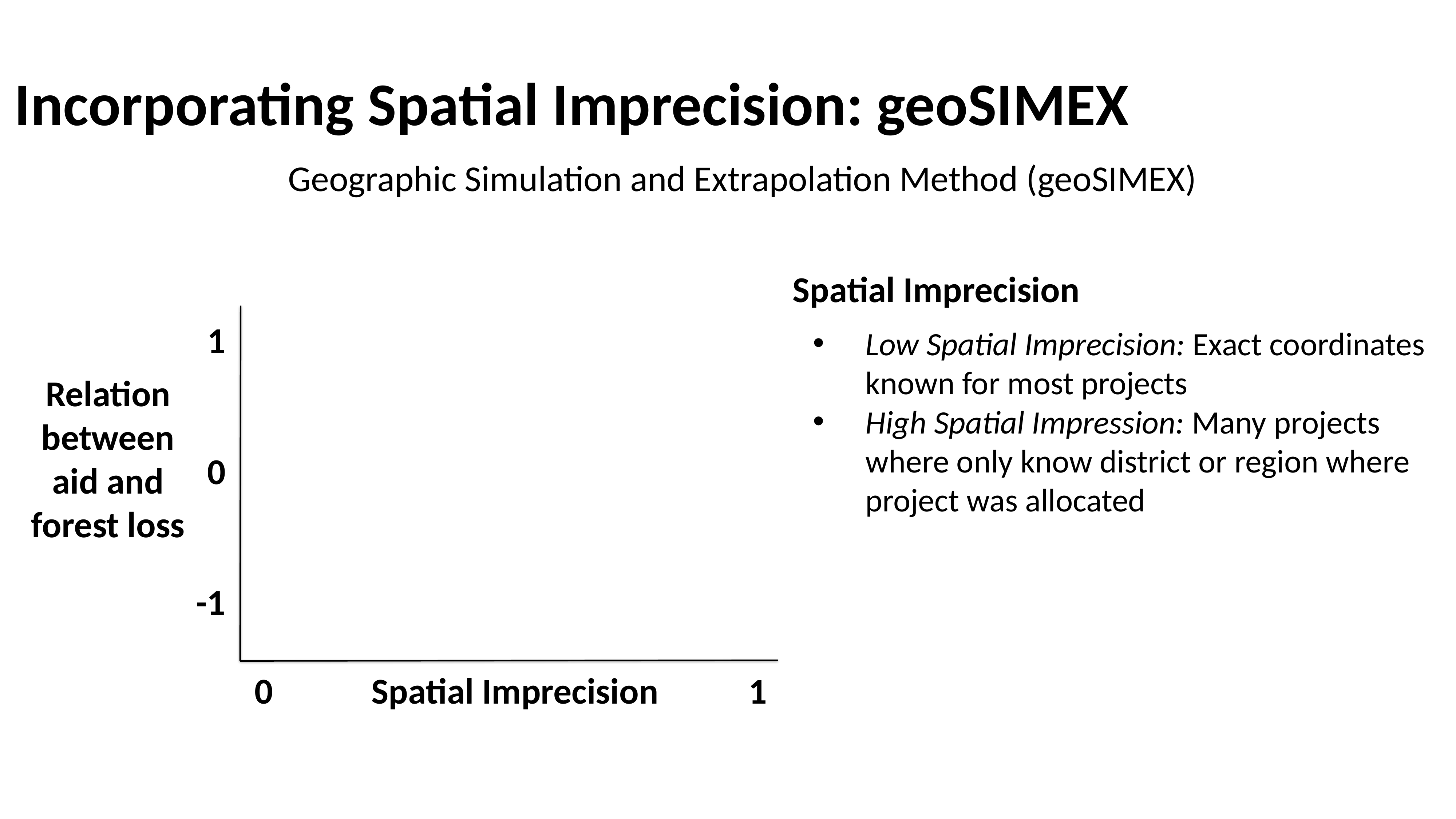

# Incorporating Spatial Imprecision: geoSIMEX
Geographic Simulation and Extrapolation Method (geoSIMEX)
Spatial Imprecision
Low Spatial Imprecision: Exact coordinates known for most projects
High Spatial Impression: Many projects where only know district or region where project was allocated
1

0

-1
Relation between aid and forest loss
0            Spatial Imprecision           1